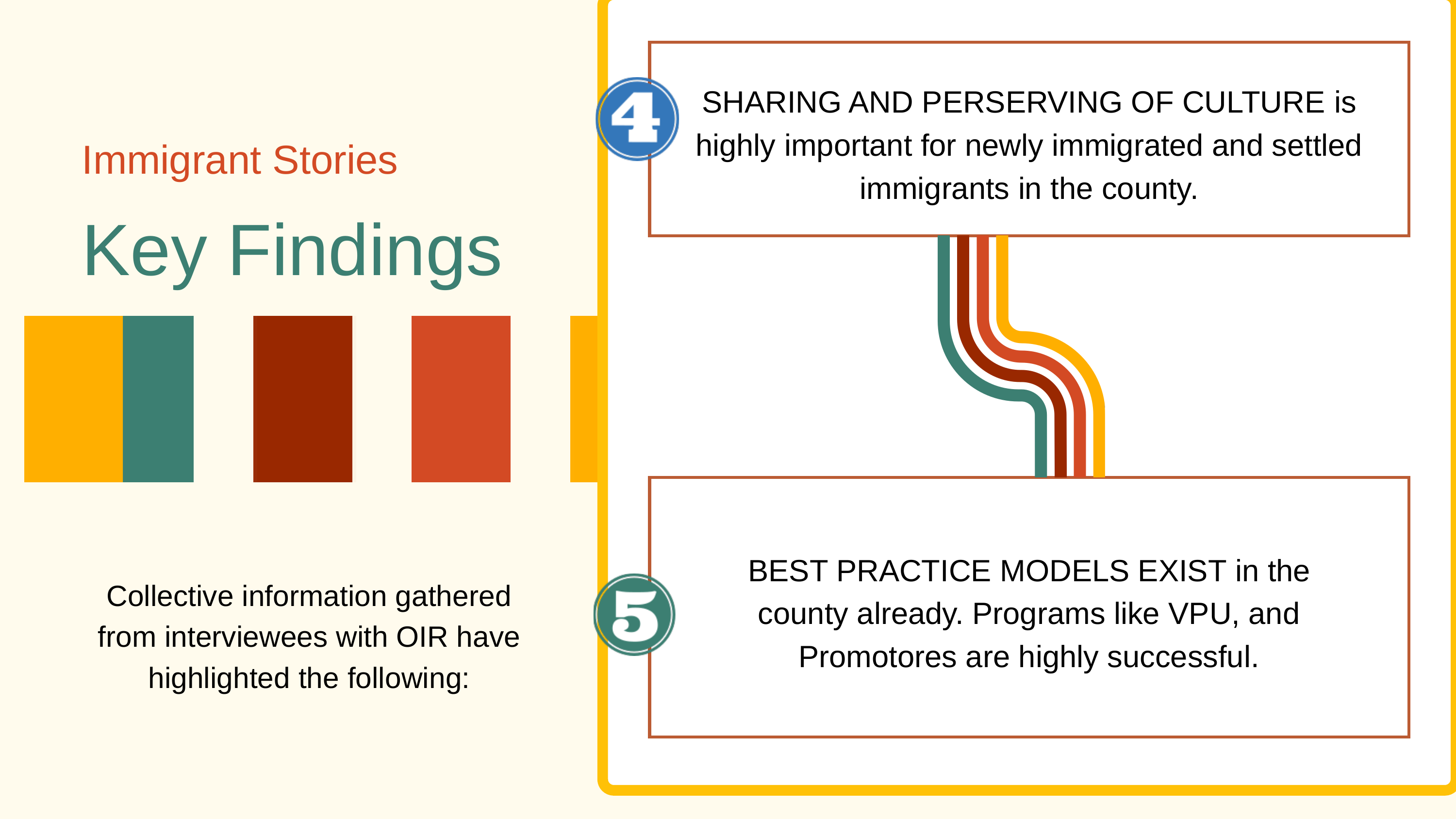

SHARING AND PERSERVING OF CULTURE is highly important for newly immigrated and settled immigrants in the county.

Immigrant Stories
Key Findings

BEST PRACTICE MODELS EXIST in the county already. Programs like VPU, and Promotores are highly successful.
Collective information gathered from interviewees with OIR have highlighted the following: